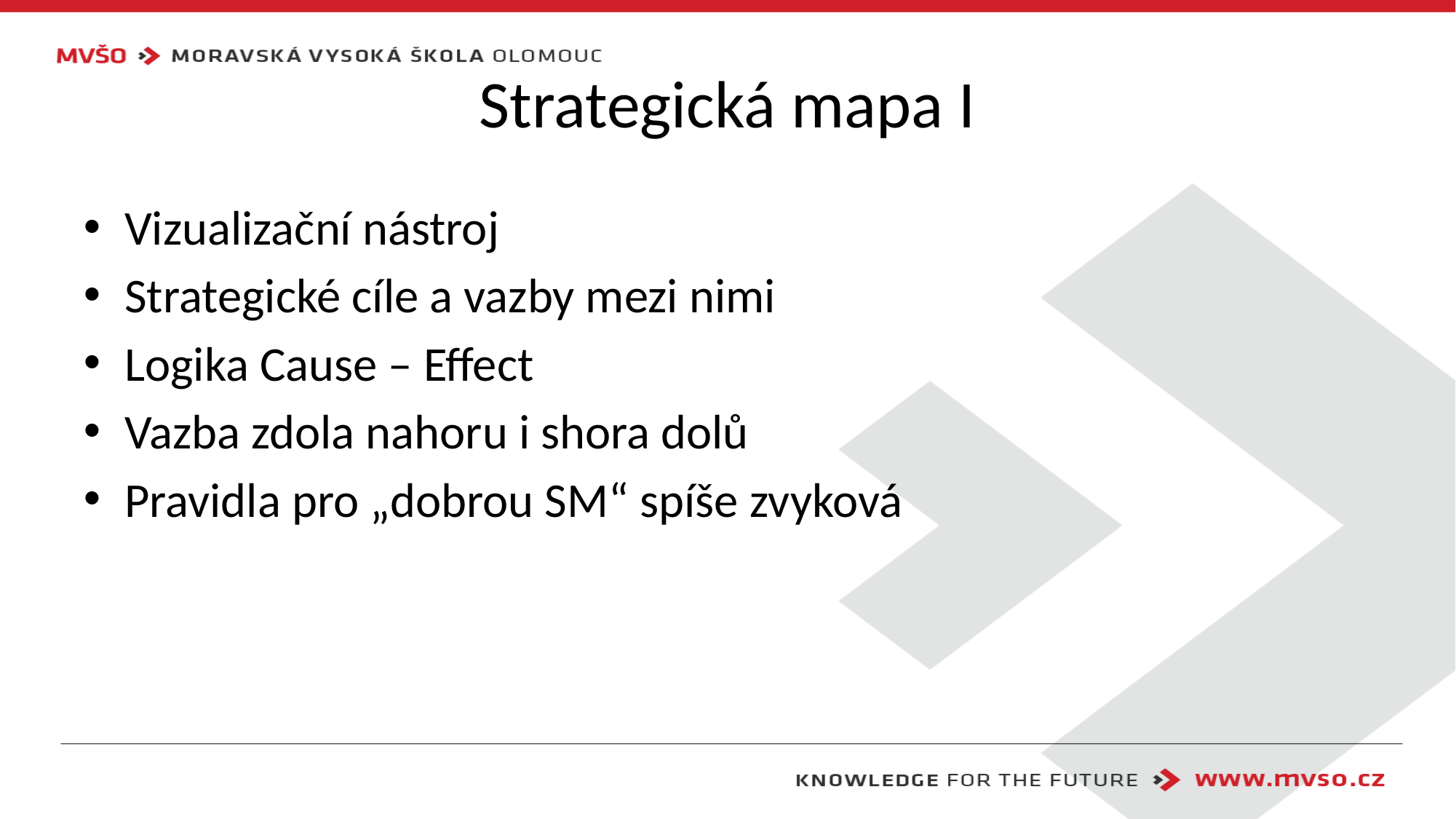

# Strategická mapa I
Vizualizační nástroj
Strategické cíle a vazby mezi nimi
Logika Cause – Effect
Vazba zdola nahoru i shora dolů
Pravidla pro „dobrou SM“ spíše zvyková